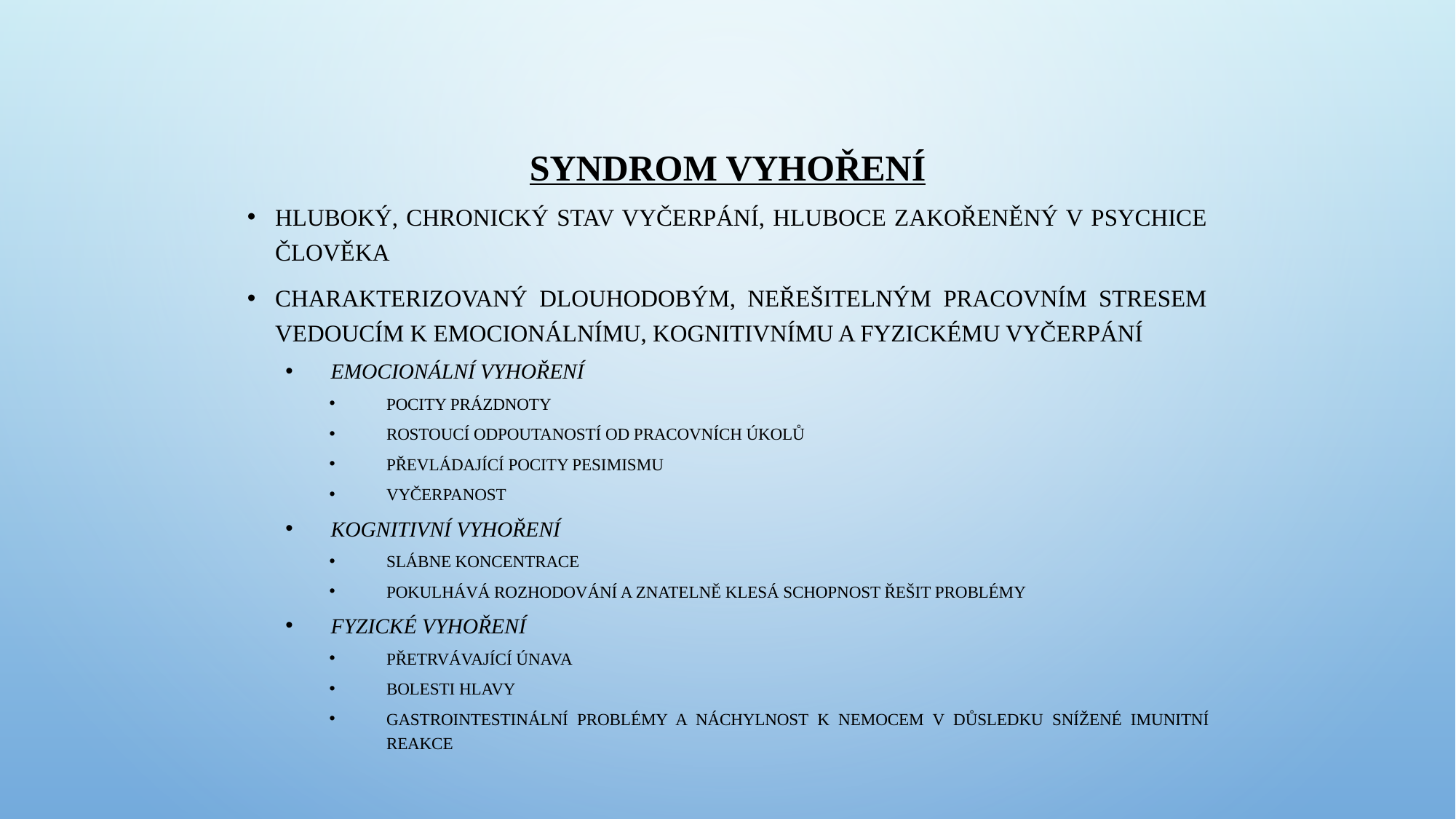

# SYNDROM VYHOŘENÍ
hluboký, chronický stav vyčerpání, hluboce zakořeněný v psychice člověka
charakterizovaný dlouhodobým, neřešitelným pracovním stresem vedoucím k emocionálnímu, kognitivnímu a fyzickému vyčerpání
Emocionální vyhoření
pocity prázdnoty
rostoucí odpoutaností od pracovních úkolů
převládající pocity pesimismu
vyčerpanost
Kognitivní vyhoření
slábne koncentrace
pokulhává rozhodování a znatelně klesá schopnost řešit problémy
Fyzické vyhoření
přetrvávající únava
bolesti hlavy
gastrointestinální problémy a náchylnost k nemocem v důsledku snížené imunitní reakce